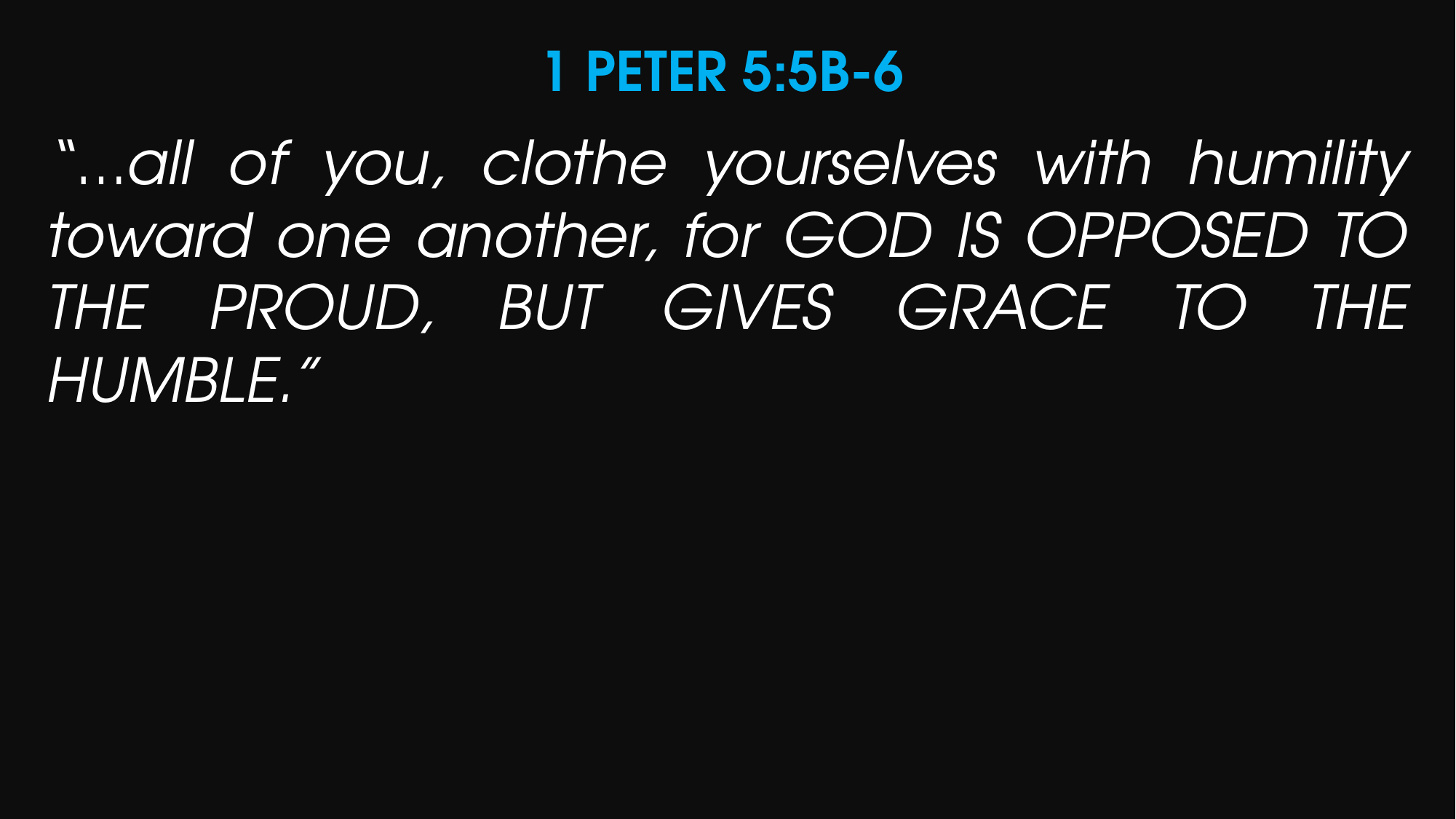

1 Peter 5:5b-6

“…all of you, clothe yourselves with humility toward one another, for GOD IS OPPOSED TO THE PROUD, BUT GIVES GRACE TO THE HUMBLE.”